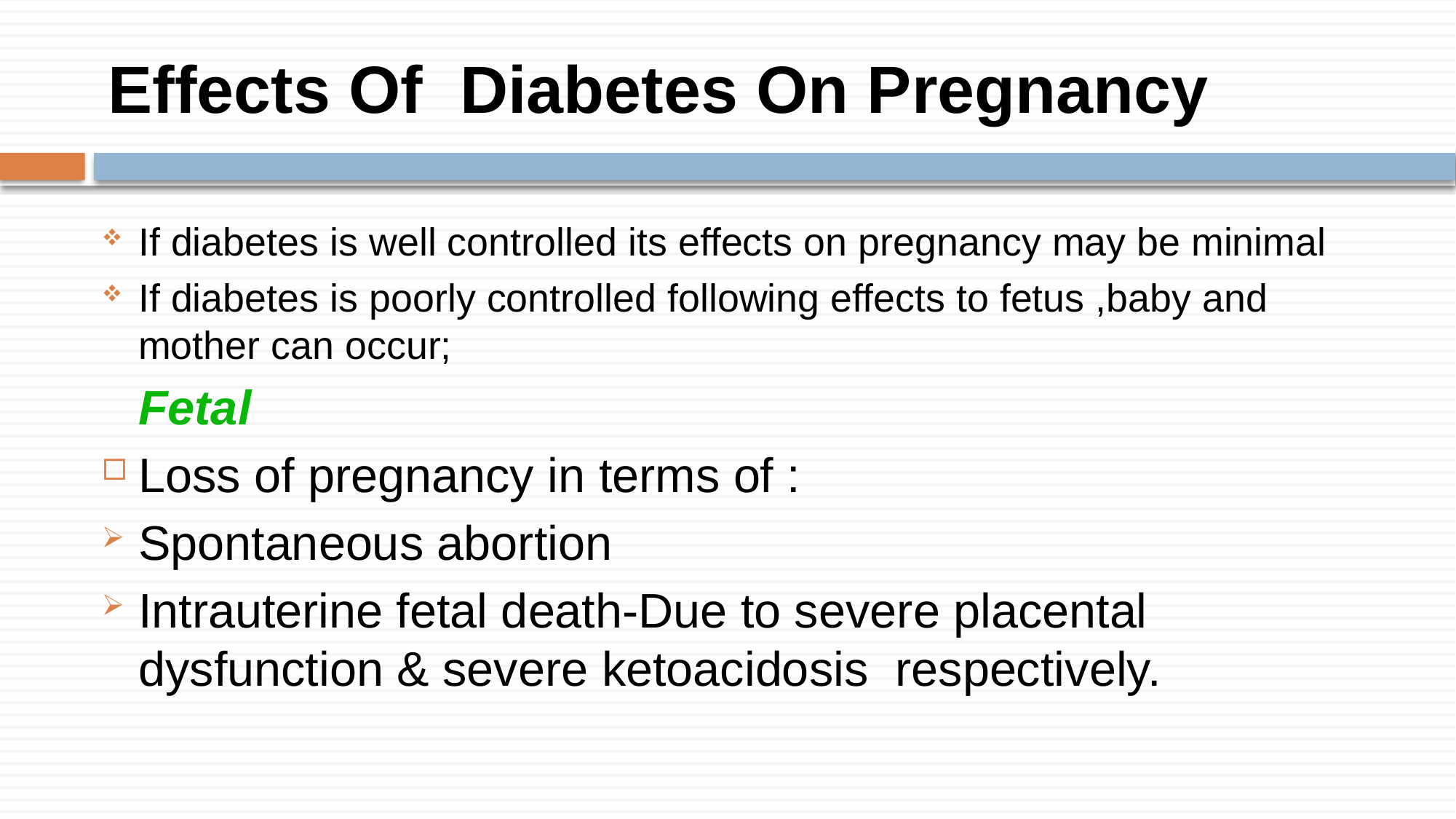

# Effects Of  Diabetes On Pregnancy

If diabetes is well controlled its effects on pregnancy may be minimal
If diabetes is poorly controlled following effects to fetus ,baby and mother can occur;
		Fetal
Loss of pregnancy in terms of :
Spontaneous abortion
Intrauterine fetal death-Due to severe placental dysfunction & severe ketoacidosis  respectively.